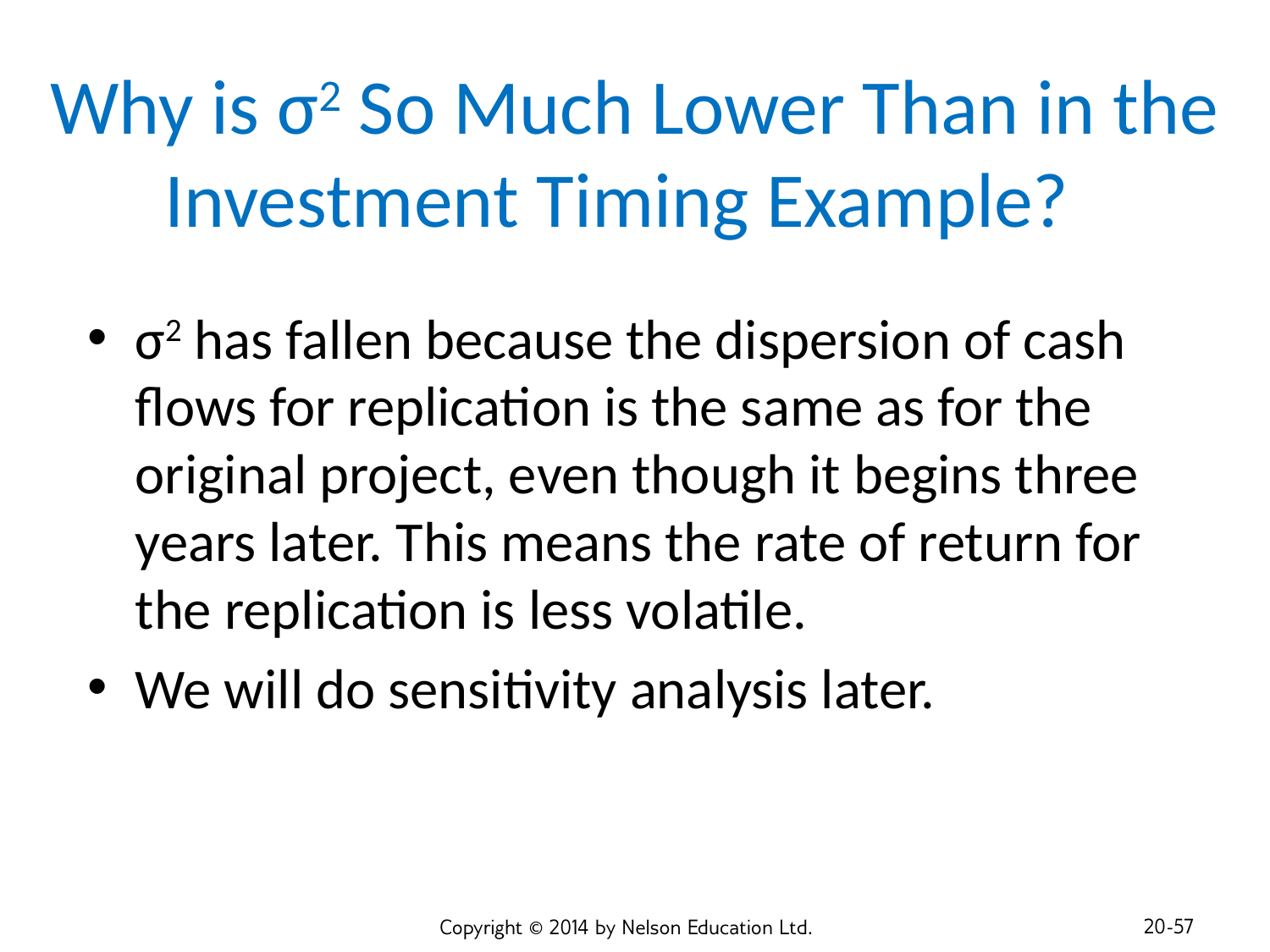

# Why is σ2 So Much Lower Than in the Investment Timing Example?
σ2 has fallen because the dispersion of cash flows for replication is the same as for the original project, even though it begins three years later. This means the rate of return for the replication is less volatile.
We will do sensitivity analysis later.
20-57
Copyright © 2014 by Nelson Education Ltd.